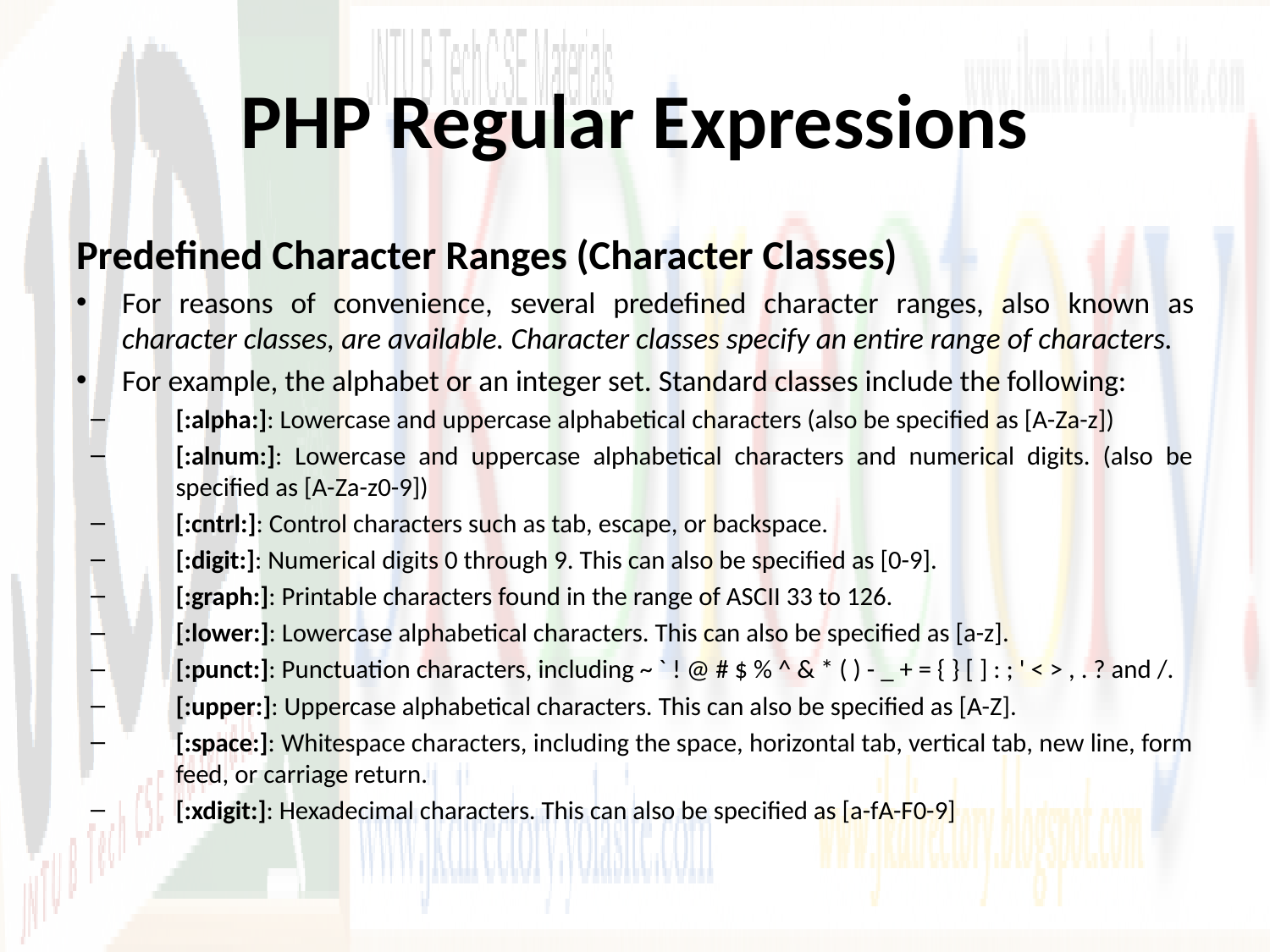

# PHP Regular Expressions
Predefined Character Ranges (Character Classes)
For reasons of convenience, several predefined character ranges, also known as character classes, are available. Character classes specify an entire range of characters.
For example, the alphabet or an integer set. Standard classes include the following:
[:alpha:]: Lowercase and uppercase alphabetical characters (also be specified as [A-Za-z])
[:alnum:]: Lowercase and uppercase alphabetical characters and numerical digits. (also be specified as [A-Za-z0-9])
[:cntrl:]: Control characters such as tab, escape, or backspace.
[:digit:]: Numerical digits 0 through 9. This can also be specified as [0-9].
[:graph:]: Printable characters found in the range of ASCII 33 to 126.
[:lower:]: Lowercase alphabetical characters. This can also be specified as [a-z].
[:punct:]: Punctuation characters, including ~ ` ! @ # $ % ^ & * ( ) - _ + = { } [ ] : ; ' < > , . ? and /.
[:upper:]: Uppercase alphabetical characters. This can also be specified as [A-Z].
[:space:]: Whitespace characters, including the space, horizontal tab, vertical tab, new line, form feed, or carriage return.
[:xdigit:]: Hexadecimal characters. This can also be specified as [a-fA-F0-9]